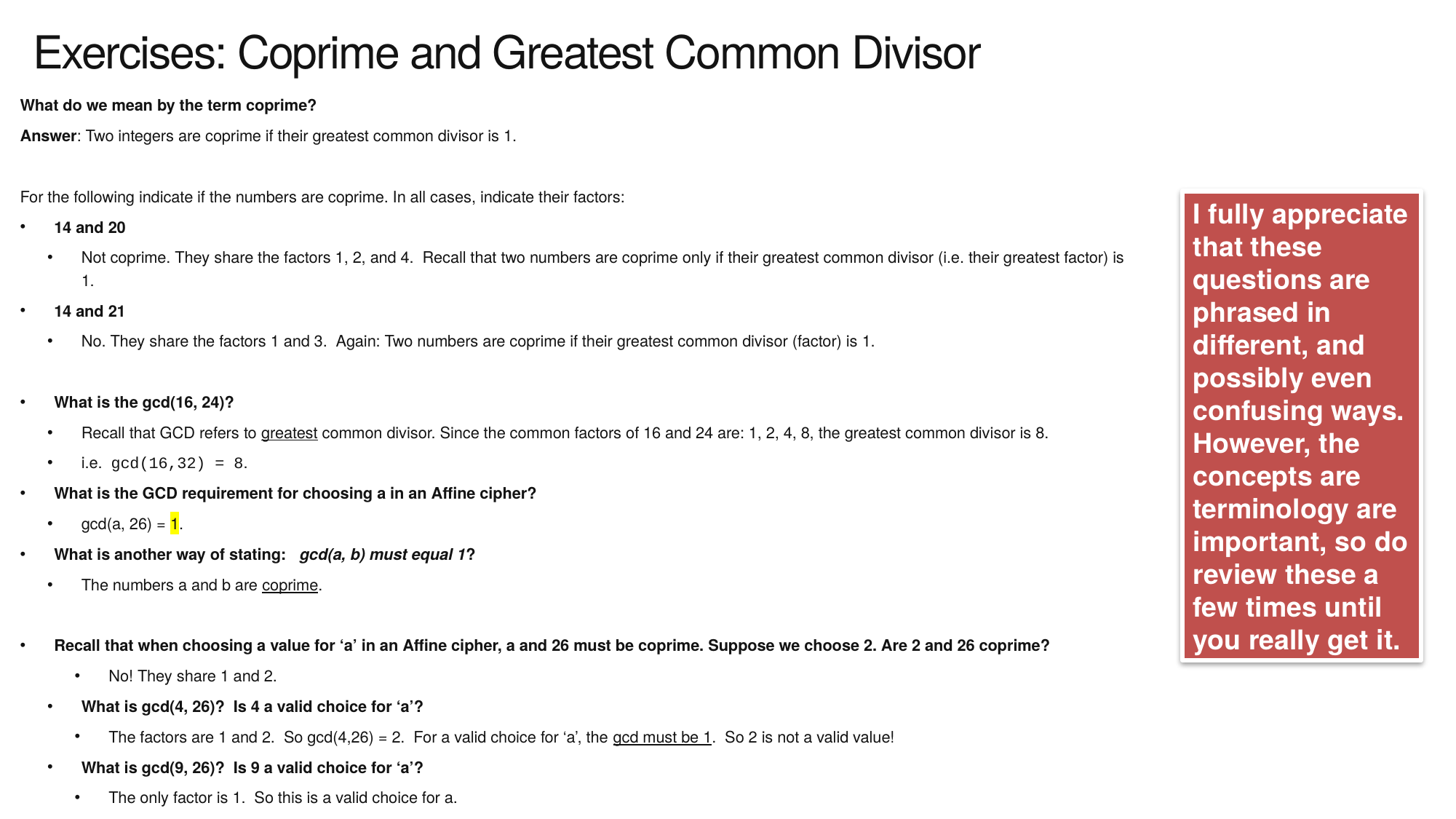

# Exercises: Coprime and Greatest Common Divisor
What do we mean by the term coprime?
Answer: Two integers are coprime if their greatest common divisor is 1.

For the following indicate if the numbers are coprime. In all cases, indicate their factors:
14 and 20
Not coprime. They share the factors 1, 2, and 4.  Recall that two numbers are coprime only if their greatest common divisor (i.e. their greatest factor) is 1.
14 and 21
No. They share the factors 1 and 3.  Again: Two numbers are coprime if their greatest common divisor (factor) is 1.

What is the gcd(16, 24)?
Recall that GCD refers to greatest common divisor. Since the common factors of 16 and 24 are: 1, 2, 4, 8, the greatest common divisor is 8.
i.e.  gcd(16,32) = 8.
What is the GCD requirement for choosing a in an Affine cipher?
gcd(a, 26) = 1.
What is another way of stating:   gcd(a, b) must equal 1?
The numbers a and b are coprime.

Recall that when choosing a value for ‘a’ in an Affine cipher, a and 26 must be coprime. Suppose we choose 2. Are 2 and 26 coprime?
No! They share 1 and 2.
What is gcd(4, 26)?  Is 4 a valid choice for ‘a’?
The factors are 1 and 2.  So gcd(4,26) = 2.  For a valid choice for ‘a’, the gcd must be 1.  So 2 is not a valid value!
What is gcd(9, 26)?  Is 9 a valid choice for ‘a’?
The only factor is 1.  So this is a valid choice for a.
I fully appreciate that these questions are phrased in different, and possibly even confusing ways. However, the concepts are terminology are important, so do review these a few times until you really get it.